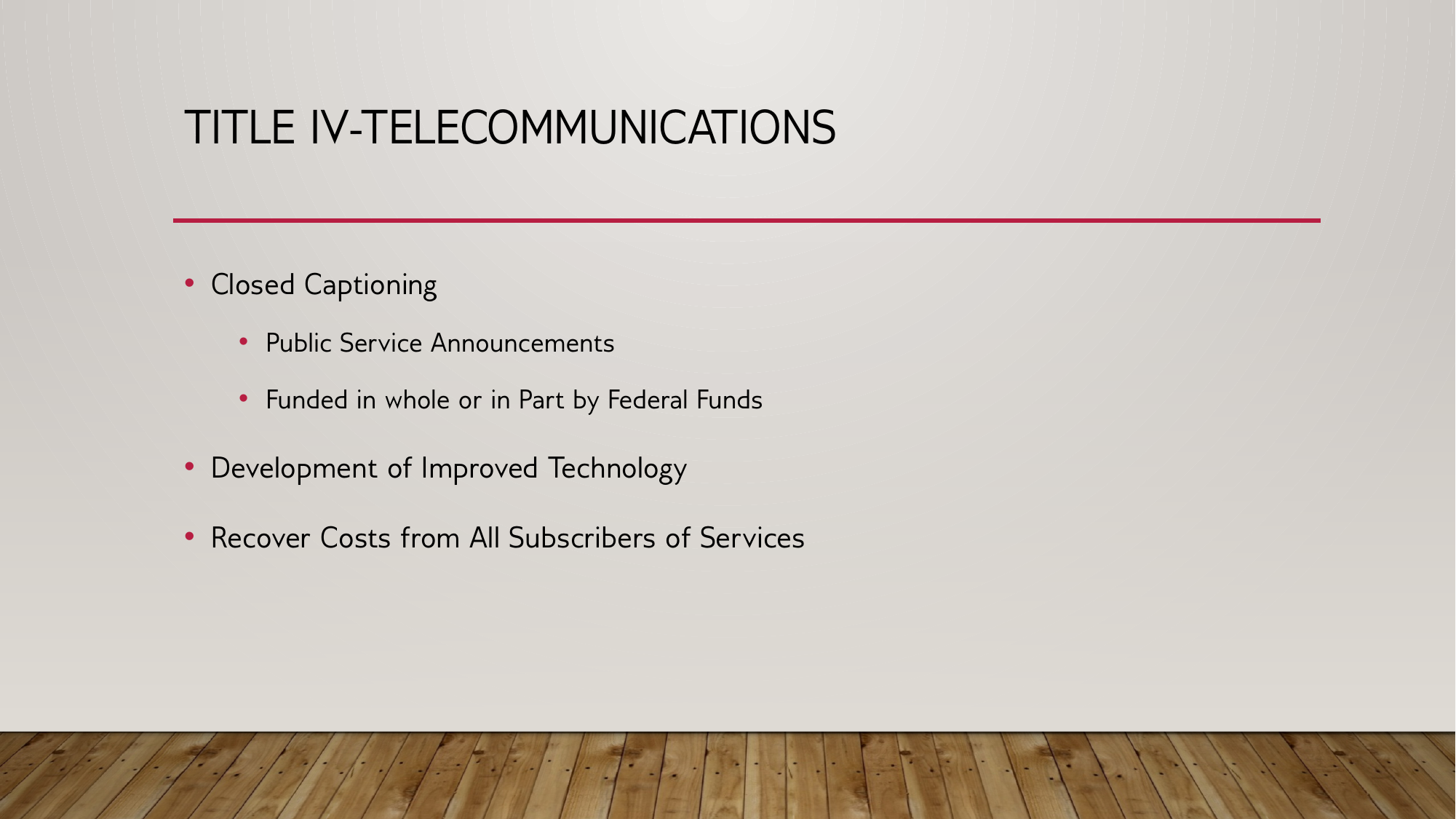

# Title IV-Telecommunications
Closed Captioning
Public Service Announcements
Funded in whole or in Part by Federal Funds
Development of Improved Technology
Recover Costs from All Subscribers of Services